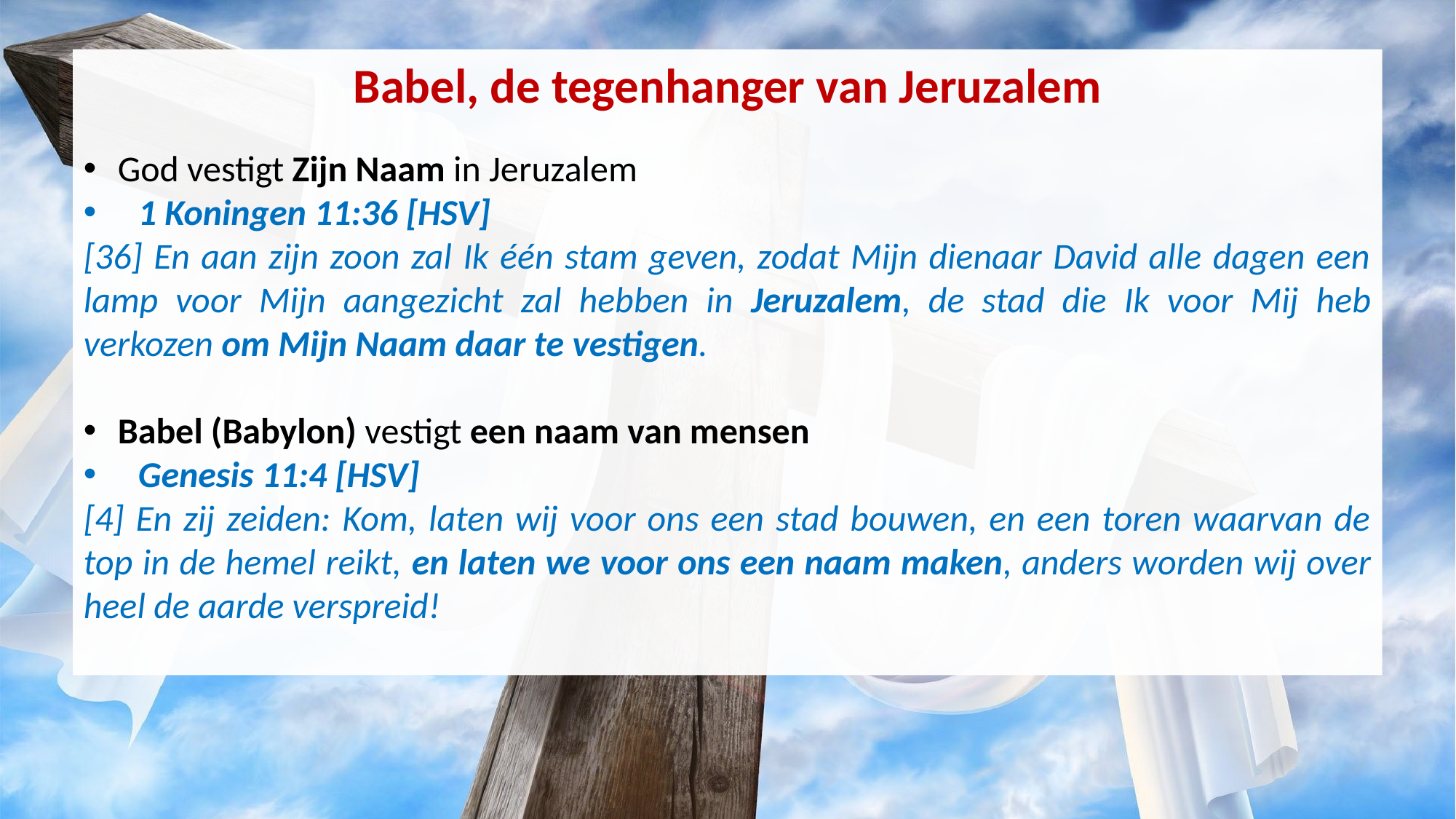

Babel, de tegenhanger van Jeruzalem

God vestigt Zijn Naam in Jeruzalem
1 Koningen 11:36 [HSV]
[36] En aan zijn zoon zal Ik één stam geven, zodat Mijn dienaar David alle dagen een lamp voor Mijn aangezicht zal hebben in Jeruzalem, de stad die Ik voor Mij heb verkozen om Mijn Naam daar te vestigen.

Babel (Babylon) vestigt een naam van mensen
Genesis 11:4 [HSV]
[4] En zij zeiden: Kom, laten wij voor ons een stad bouwen, en een toren waarvan de top in de hemel reikt, en laten we voor ons een naam maken, anders worden wij over heel de aarde verspreid!